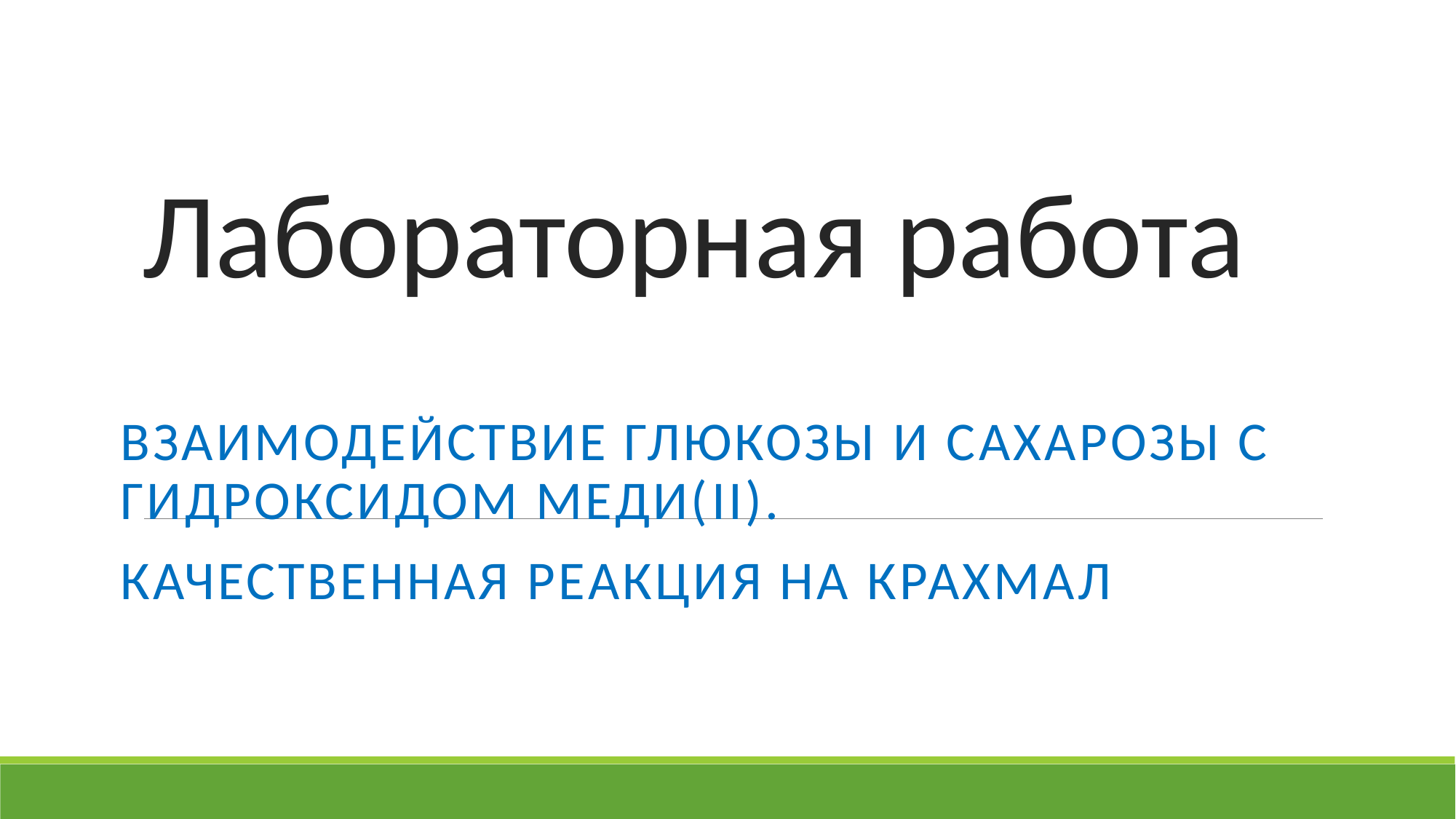

# Лабораторная работа
Взаимодействие глюкозы и сахарозы с гидроксидом меди(II).
Качественная реакция на крахмал